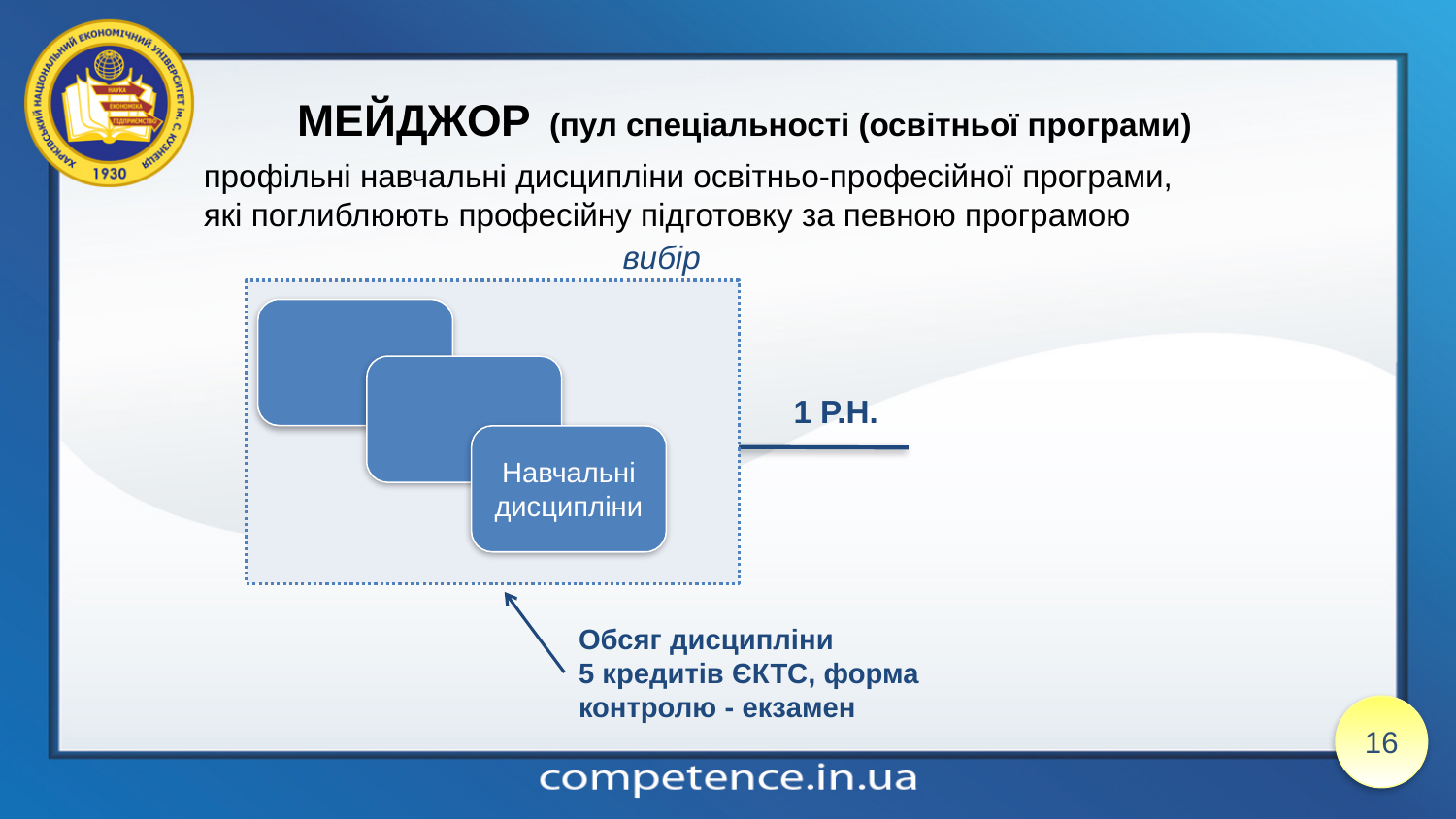

МЕЙДЖОР (пул спеціальності (освітньої програми)
профільні навчальні дисципліни освітньо-професійної програми,
які поглиблюють професійну підготовку за певною програмою
вибір

1 Р.Н.
Навчальні дисципліни
Обсяг дисципліни
5 кредитів ЄКТС, форма контролю - екзамен
16